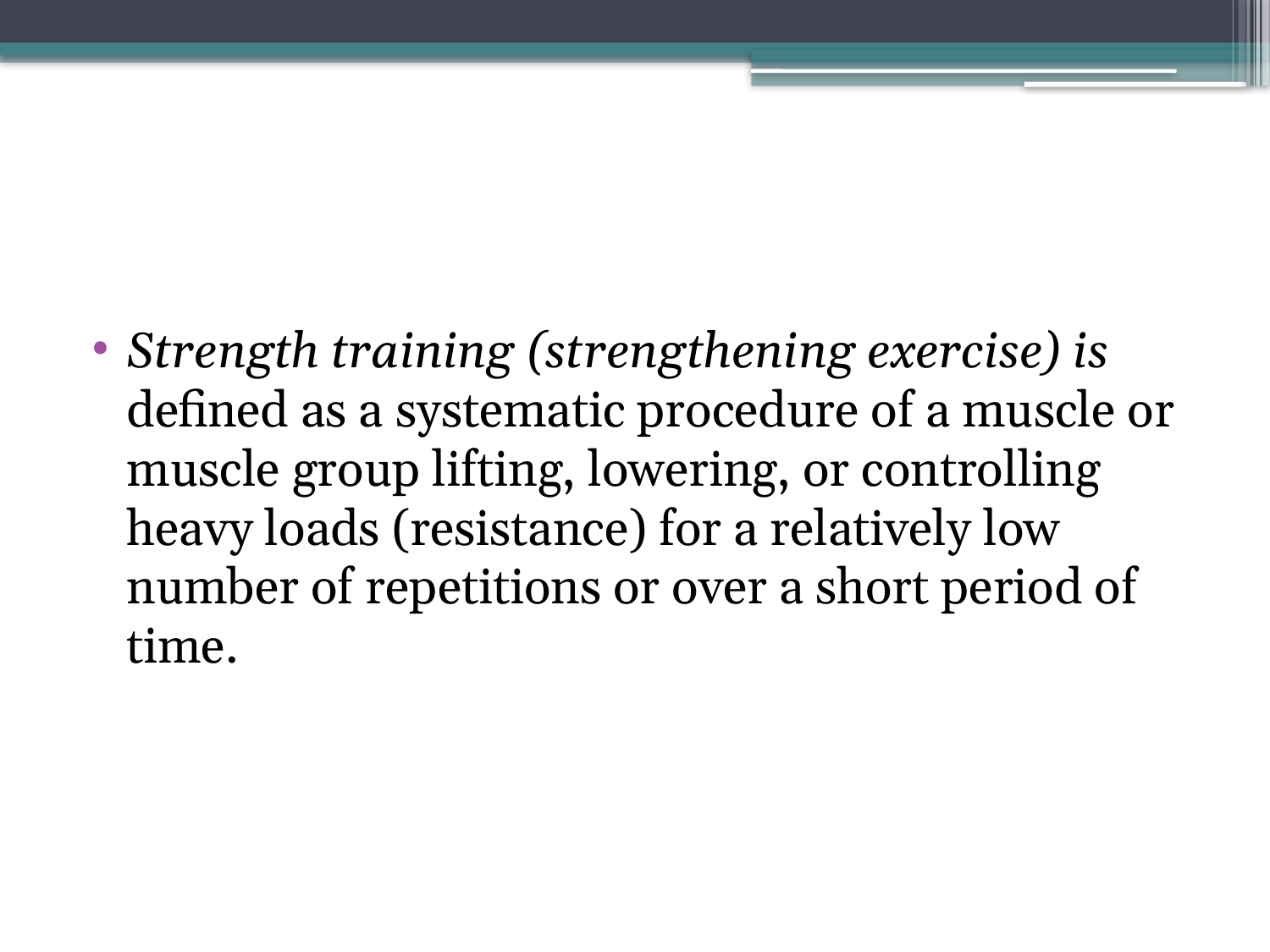

#
Strength training (strengthening exercise) is defined as a systematic procedure of a muscle or muscle group lifting, lowering, or controlling heavy loads (resistance) for a relatively low number of repetitions or over a short period of time.